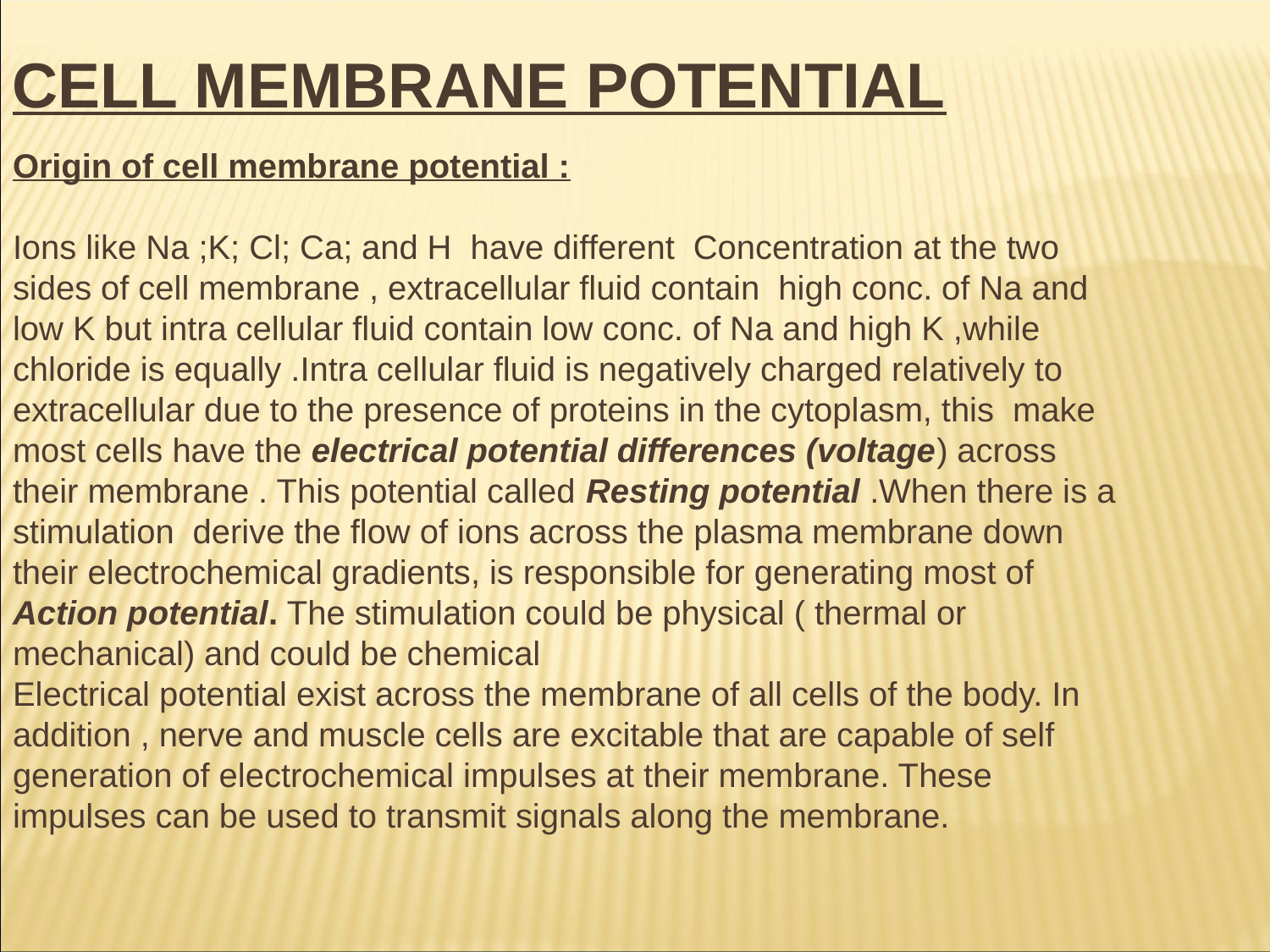

Cell Membrane Potential
Origin of cell membrane potential :

Ions like Na ;K; Cl; Ca; and H  have different  Concentration at the two sides of cell membrane , extracellular fluid contain  high conc. of Na and low K but intra cellular fluid contain low conc. of Na and high K ,while chloride is equally .Intra cellular fluid is negatively charged relatively to extracellular due to the presence of proteins in the cytoplasm, this  make most cells have the electrical potential differences (voltage) across their membrane . This potential called Resting potential .When there is a stimulation  derive the flow of ions across the plasma membrane down their electrochemical gradients, is responsible for generating most of Action potential. The stimulation could be physical ( thermal or mechanical) and could be chemical
Electrical potential exist across the membrane of all cells of the body. In addition , nerve and muscle cells are excitable that are capable of self generation of electrochemical impulses at their membrane. These impulses can be used to transmit signals along the membrane.